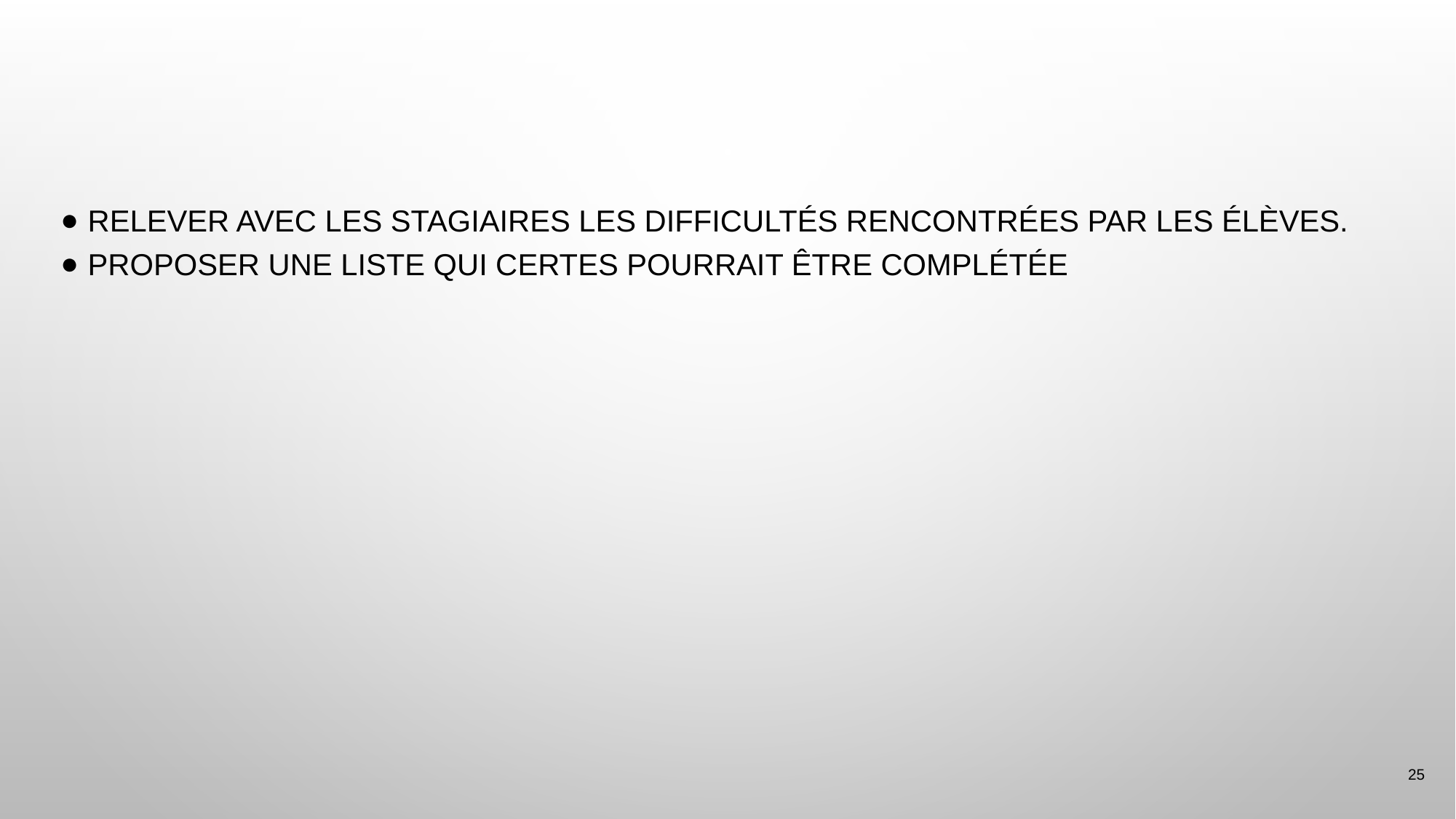

#
Relever avec les stagiaires les difficultés rencontrées par les élèves.
Proposer une liste qui certes pourrait être complétée

25